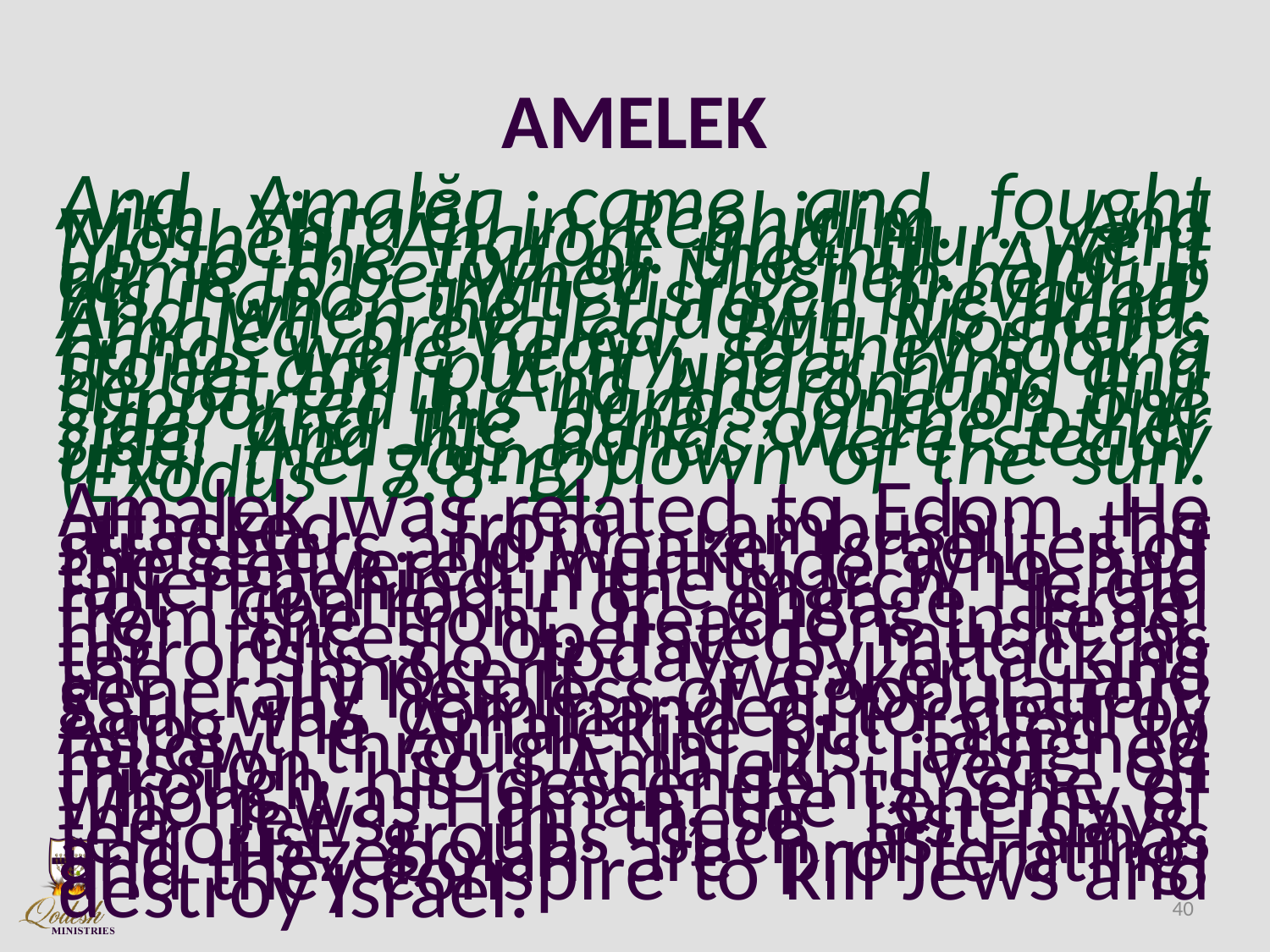

# AMELEK
And Amalĕq came and fought with Yisra’ĕl in Rephiḏim. .. And Mosheh, Aharon, and Ḥur went up to the top of the hill. And it came to be, when Mosheh held up his hand, that Yisra’ĕl prevailed. And when he let down his hand, Amalĕq prevailed. But Mosheh’s hands were heavy, so they took a stone and put it under him, and he sat on it. And Aharon and Ḥur supported his hands, one on one side, and the other on the other side. And his hands were steady until the going down of the sun. (Exodus 17:8-12)
Amalek was related to Edom. He attacked from ambush the stragglers and weaker Israelites of the delivered multitude who had fallen behind in the march. He did not confront or engage Israel from the front, head-on. Instead, his forces operated much as terrorists do today, by attacking the innocent, weaker and generally helpless of a population. Saul was commanded to destroy Agog the Amalekite but failed to follow through in his assigned mission, so Amalek lived on through his descendents, one of whom was Haman, the "enemy of the Jews." In these last days, terrorist groups such as Hamas and Hezebolah are proliferating, and they conspire to kill Jews and destroy Israel.

40